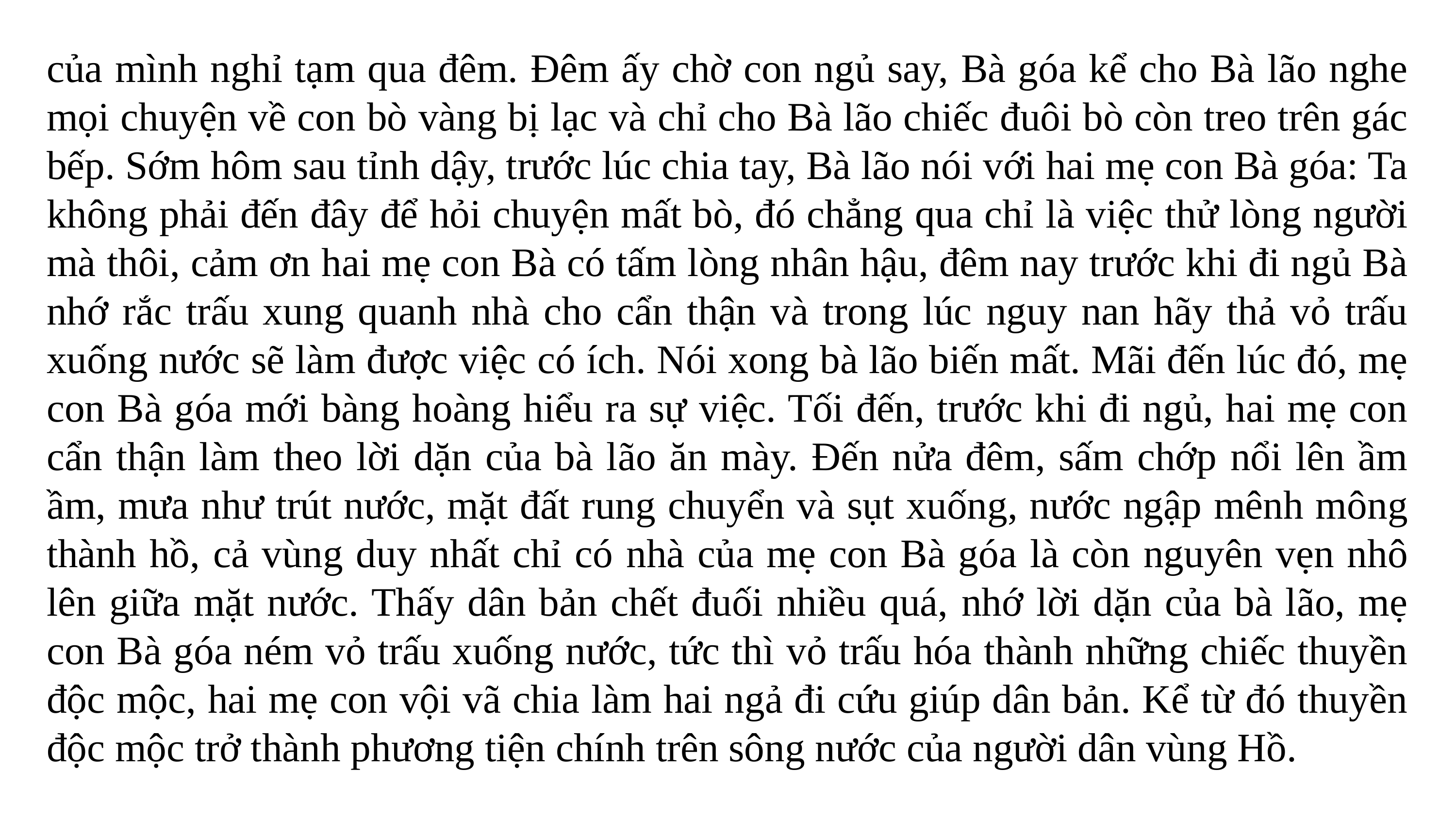

của mình nghỉ tạm qua đêm. Đêm ấy chờ con ngủ say, Bà góa kể cho Bà lão nghe mọi chuyện về con bò vàng bị lạc và chỉ cho Bà lão chiếc đuôi bò còn treo trên gác bếp. Sớm hôm sau tỉnh dậy, trước lúc chia tay, Bà lão nói với hai mẹ con Bà góa: Ta không phải đến đây để hỏi chuyện mất bò, đó chẳng qua chỉ là việc thử lòng người mà thôi, cảm ơn hai mẹ con Bà có tấm lòng nhân hậu, đêm nay trước khi đi ngủ Bà nhớ rắc trấu xung quanh nhà cho cẩn thận và trong lúc nguy nan hãy thả vỏ trấu xuống nước sẽ làm được việc có ích. Nói xong bà lão biến mất. Mãi đến lúc đó, mẹ con Bà góa mới bàng hoàng hiểu ra sự việc. Tối đến, trước khi đi ngủ, hai mẹ con cẩn thận làm theo lời dặn của bà lão ăn mày. Đến nửa đêm, sấm chớp nổi lên ầm ầm, mưa như trút nước, mặt đất rung chuyển và sụt xuống, nước ngập mênh mông thành hồ, cả vùng duy nhất chỉ có nhà của mẹ con Bà góa là còn nguyên vẹn nhô lên giữa mặt nước. Thấy dân bản chết đuối nhiều quá, nhớ lời dặn của bà lão, mẹ con Bà góa ném vỏ trấu xuống nước, tức thì vỏ trấu hóa thành những chiếc thuyền độc mộc, hai mẹ con vội vã chia làm hai ngả đi cứu giúp dân bản. Kể từ đó thuyền độc mộc trở thành phương tiện chính trên sông nước của người dân vùng Hồ.